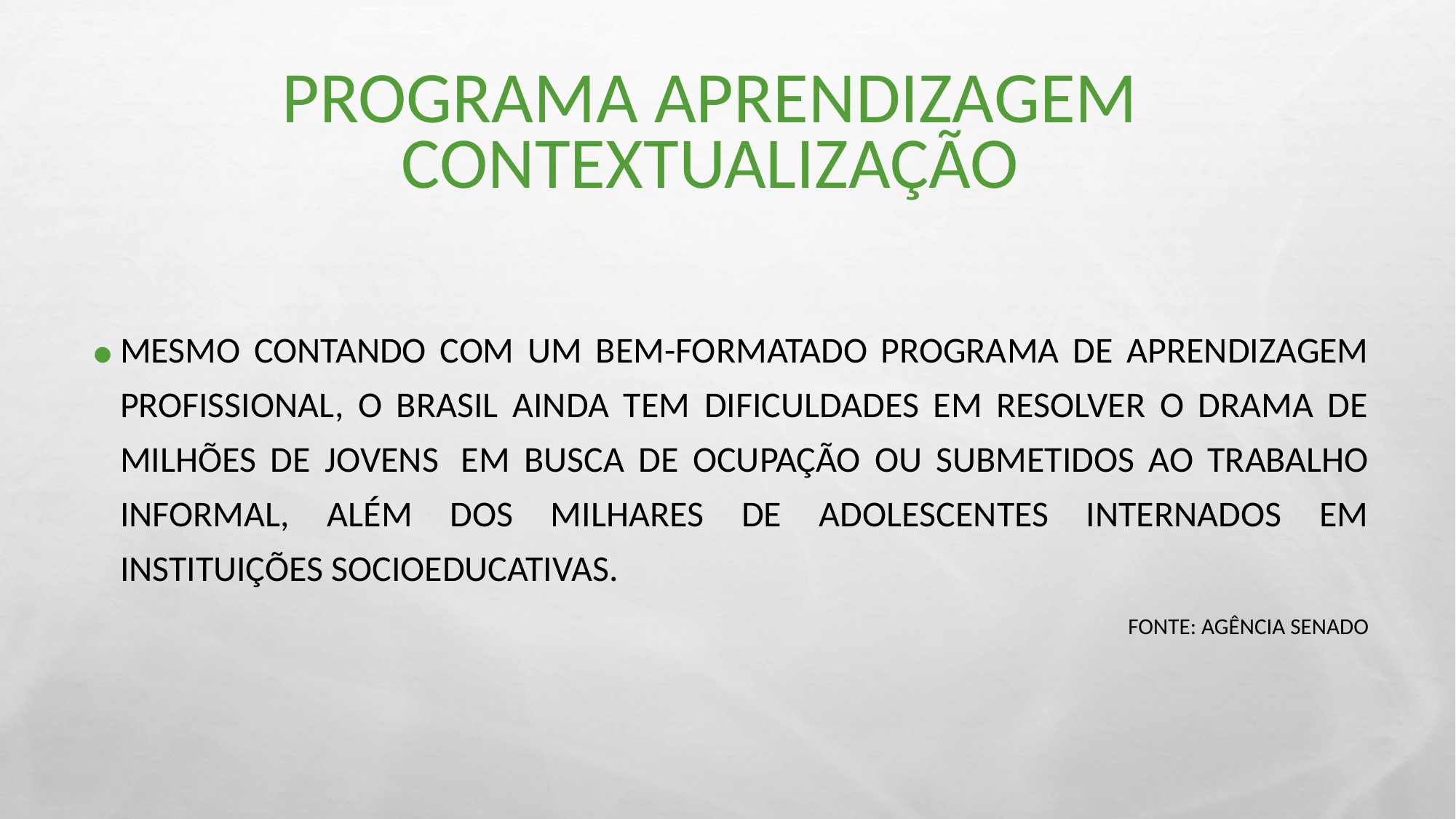

# Programa Aprendizagem Contextualização
Mesmo contando com um bem-formatado programa de aprendizagem profissional, o Brasil ainda tem dificuldades em resolver o drama de milhões de jovens  em busca de ocupação ou submetidos ao trabalho informal, além dos milhares de adolescentes internados em instituições socioeducativas.
Fonte: Agência Senado